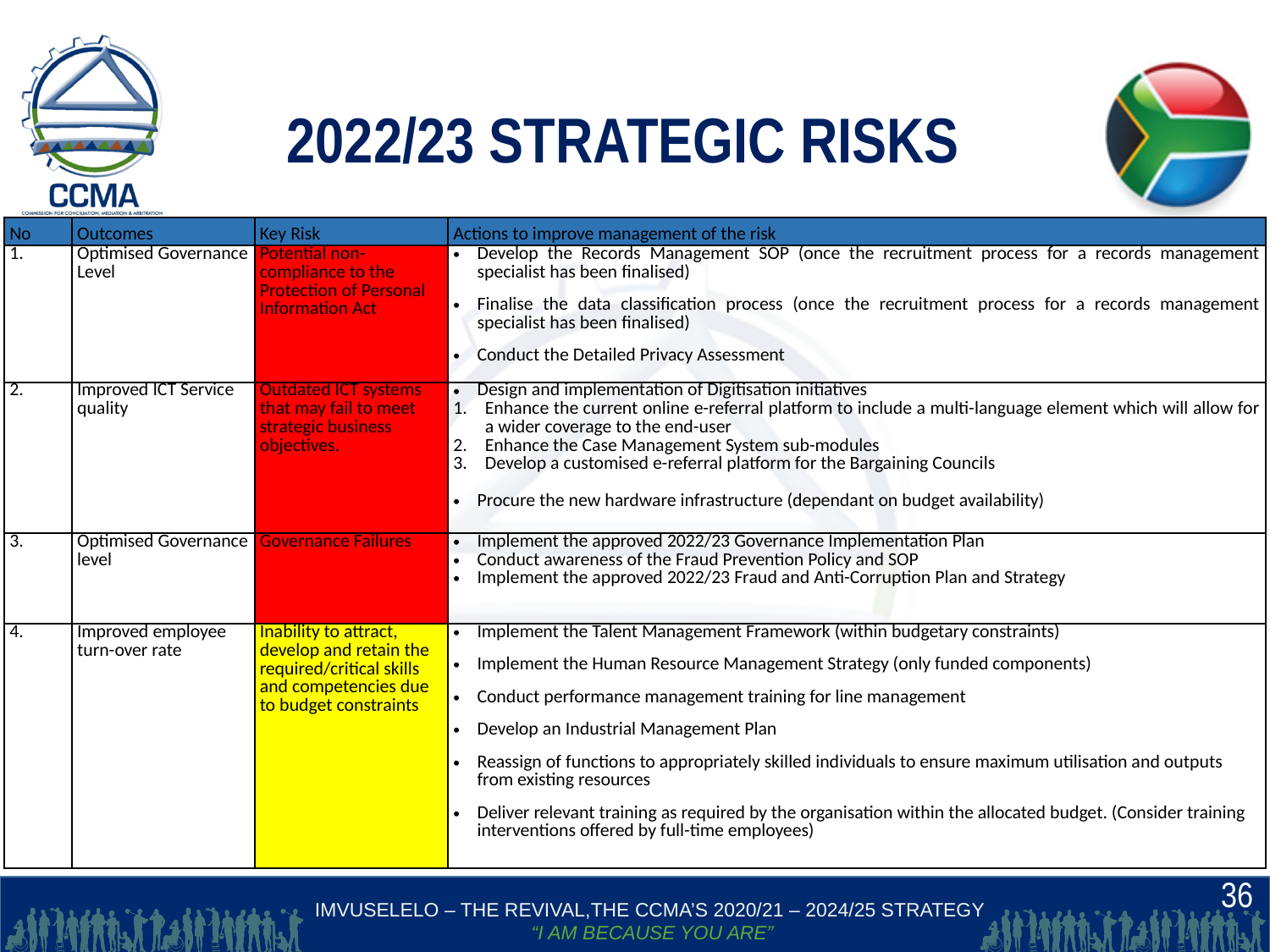

# 2022/23 STRATEGIC RISKS
| No | Outcomes | Key Risk | Actions to improve management of the risk |
| --- | --- | --- | --- |
| 1. | Optimised Governance Level | Potential non-compliance to the Protection of Personal Information Act | Develop the Records Management SOP (once the recruitment process for a records management specialist has been finalised) Finalise the data classification process (once the recruitment process for a records management specialist has been finalised) Conduct the Detailed Privacy Assessment |
| 2. | Improved ICT Service quality | Outdated ICT systems that may fail to meet strategic business objectives. | Design and implementation of Digitisation initiatives Enhance the current online e-referral platform to include a multi-language element which will allow for a wider coverage to the end-user Enhance the Case Management System sub-modules Develop a customised e-referral platform for the Bargaining Councils Procure the new hardware infrastructure (dependant on budget availability) |
| 3. | Optimised Governance level | Governance Failures | Implement the approved 2022/23 Governance Implementation Plan Conduct awareness of the Fraud Prevention Policy and SOP Implement the approved 2022/23 Fraud and Anti-Corruption Plan and Strategy |
| 4. | Improved employee turn-over rate | Inability to attract, develop and retain the required/critical skills and competencies due to budget constraints | Implement the Talent Management Framework (within budgetary constraints) Implement the Human Resource Management Strategy (only funded components) Conduct performance management training for line management Develop an Industrial Management Plan Reassign of functions to appropriately skilled individuals to ensure maximum utilisation and outputs from existing resources Deliver relevant training as required by the organisation within the allocated budget. (Consider training interventions offered by full-time employees) |
36